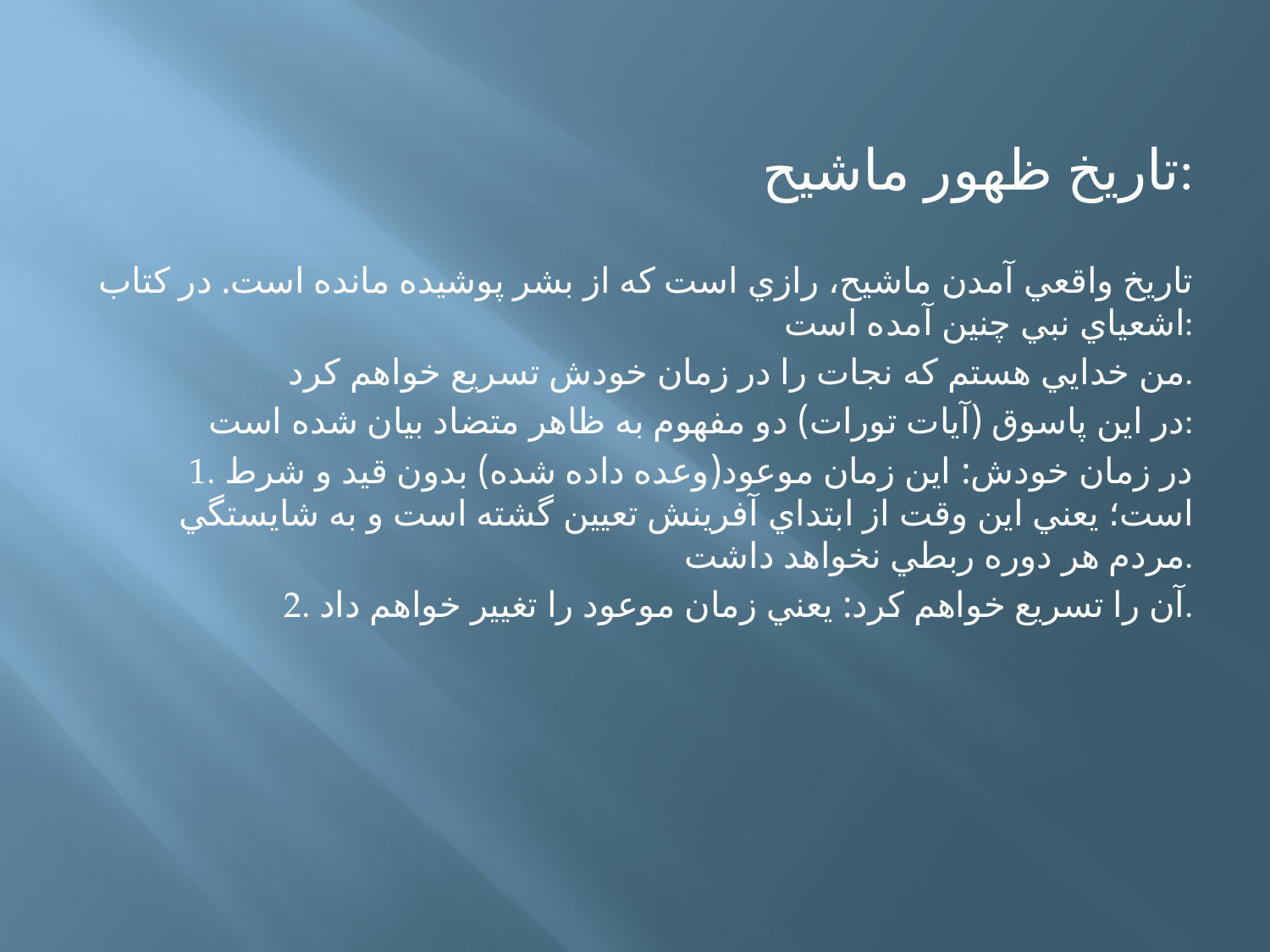

تاريخ ظهور ماشيح:

تاريخ واقعي آمدن ماشيح، رازي است که از بشر پوشيده مانده است. در کتاب اشعياي نبي چنين آمده است:
من خدايي هستم که نجات را در زمان خودش تسريع خواهم کرد.
در اين پاسوق (آيات تورات) دو مفهوم به ظاهر متضاد بيان شده است:
1. در زمان خودش: اين زمان موعود(وعده داده شده) بدون قيد و شرط است؛ يعني اين وقت از ابتداي آفرينش تعيين گشته است و به شايستگي مردم هر دوره ربطي نخواهد داشت.
2. آن را تسريع خواهم کرد: يعني زمان موعود را تغيير خواهم داد.